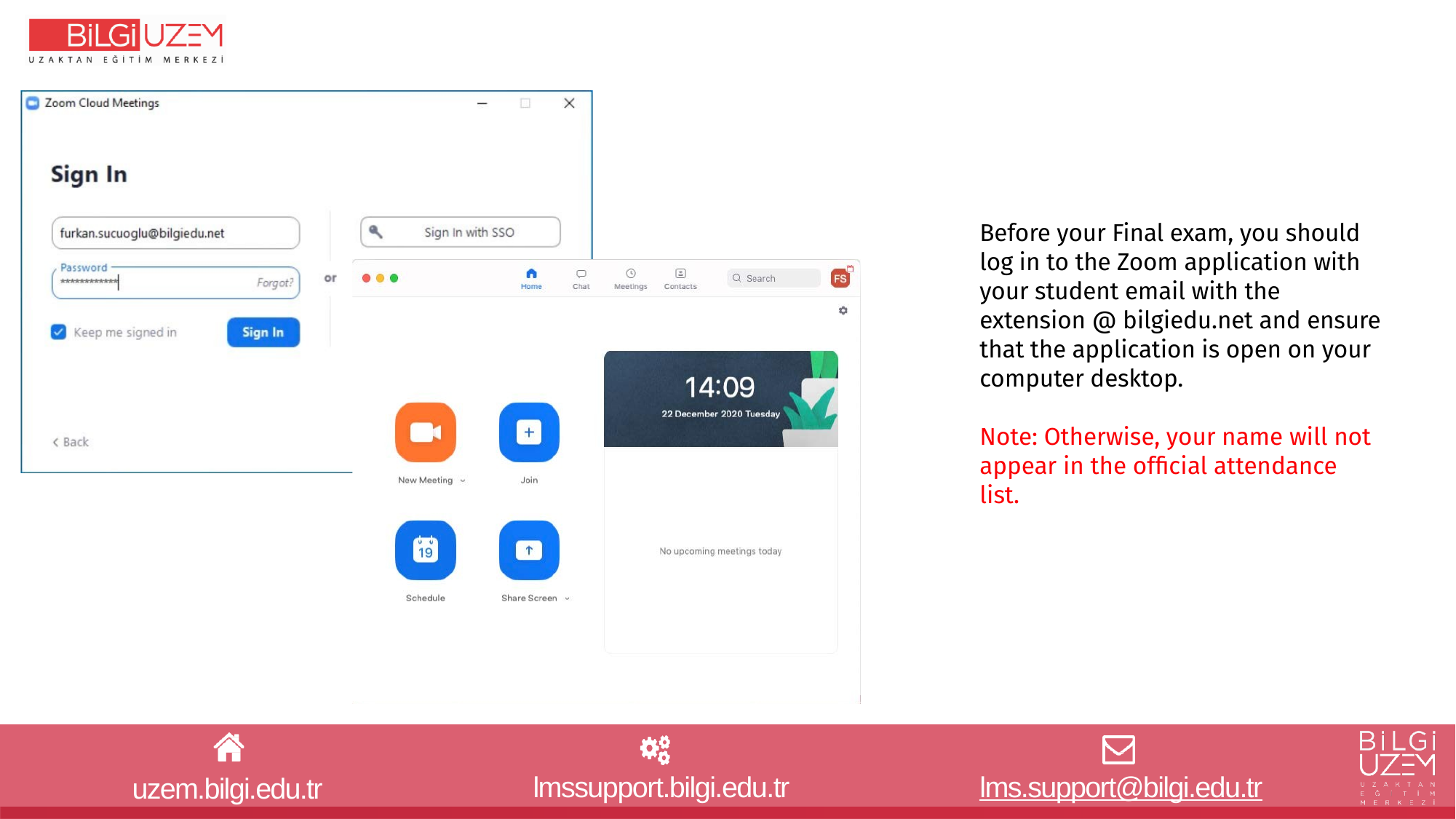

Before your Final exam, you should log in to the Zoom application with your student email with the extension @ bilgiedu.net and ensure that the application is open on your computer desktop.

Note: Otherwise, your name will not appear in the official attendance list.
lmssupport.bilgi.edu.tr
lms.support@bilgi.edu.tr
uzem.bilgi.edu.tr